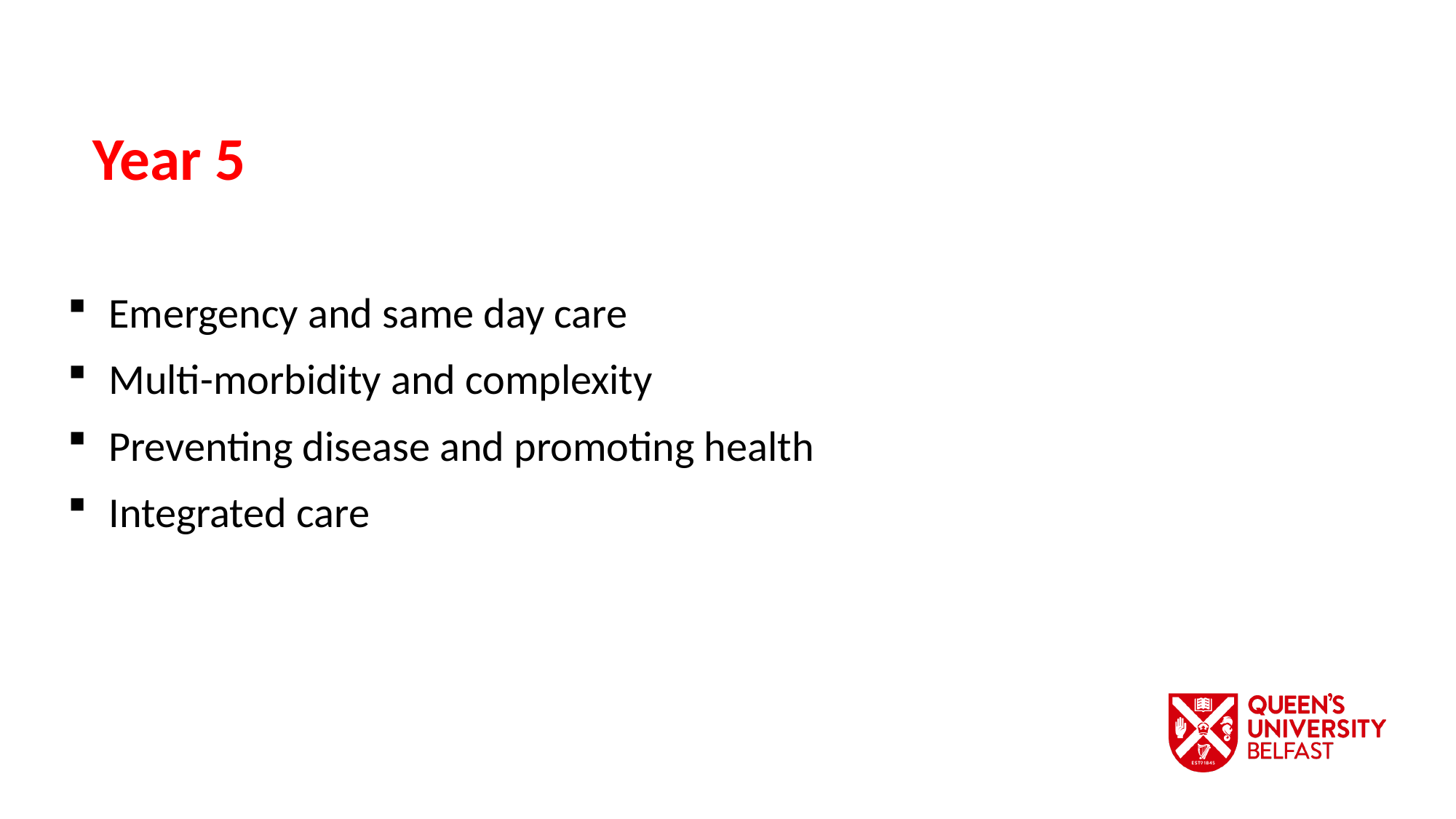

Year 5
Emergency and same day care
Multi-morbidity and complexity
Preventing disease and promoting health
Integrated care